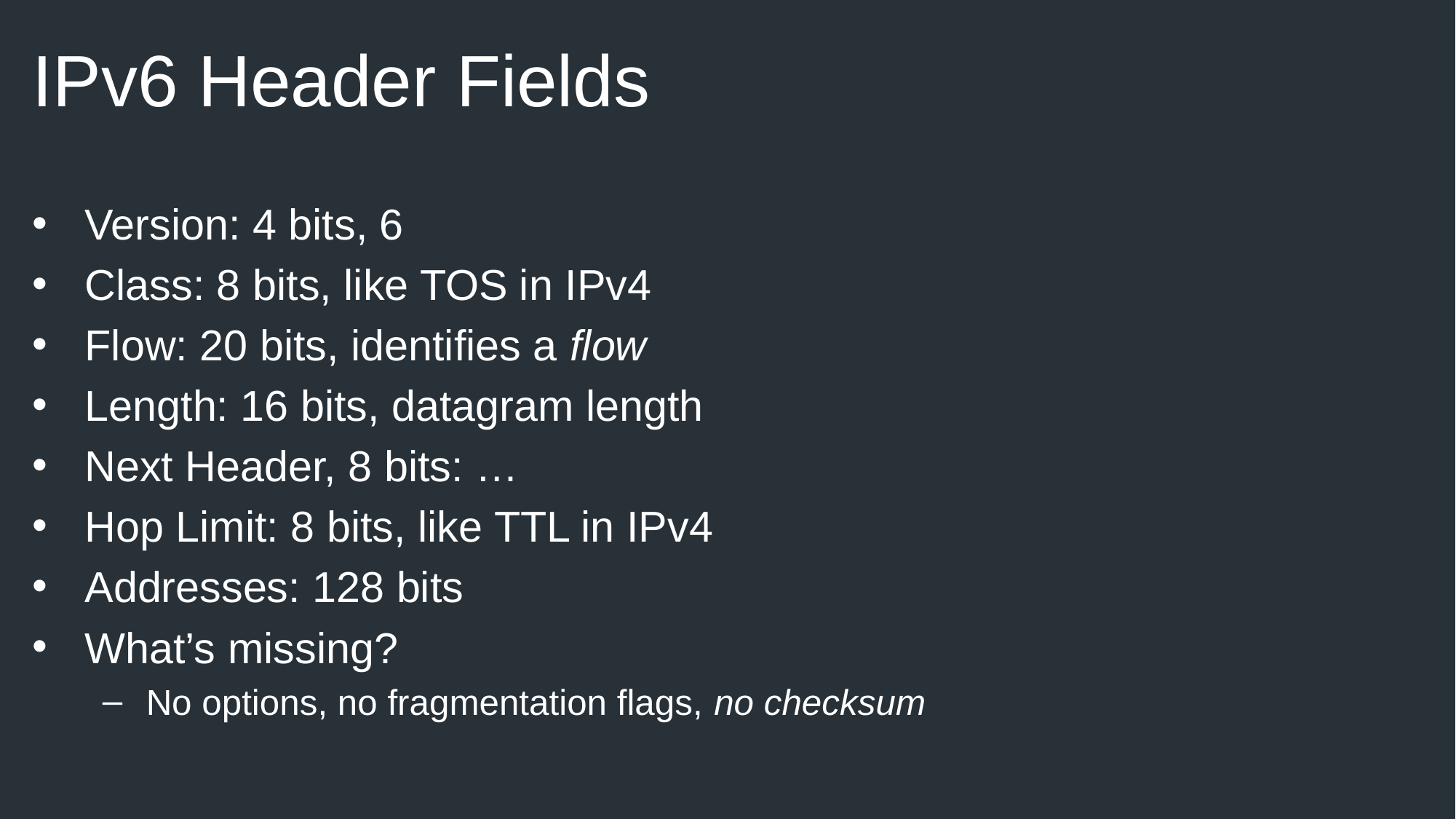

# IPv6 Header Fields
Version: 4 bits, 6
Class: 8 bits, like TOS in IPv4
Flow: 20 bits, identifies a flow
Length: 16 bits, datagram length
Next Header, 8 bits: …
Hop Limit: 8 bits, like TTL in IPv4
Addresses: 128 bits
What’s missing?
No options, no fragmentation flags, no checksum